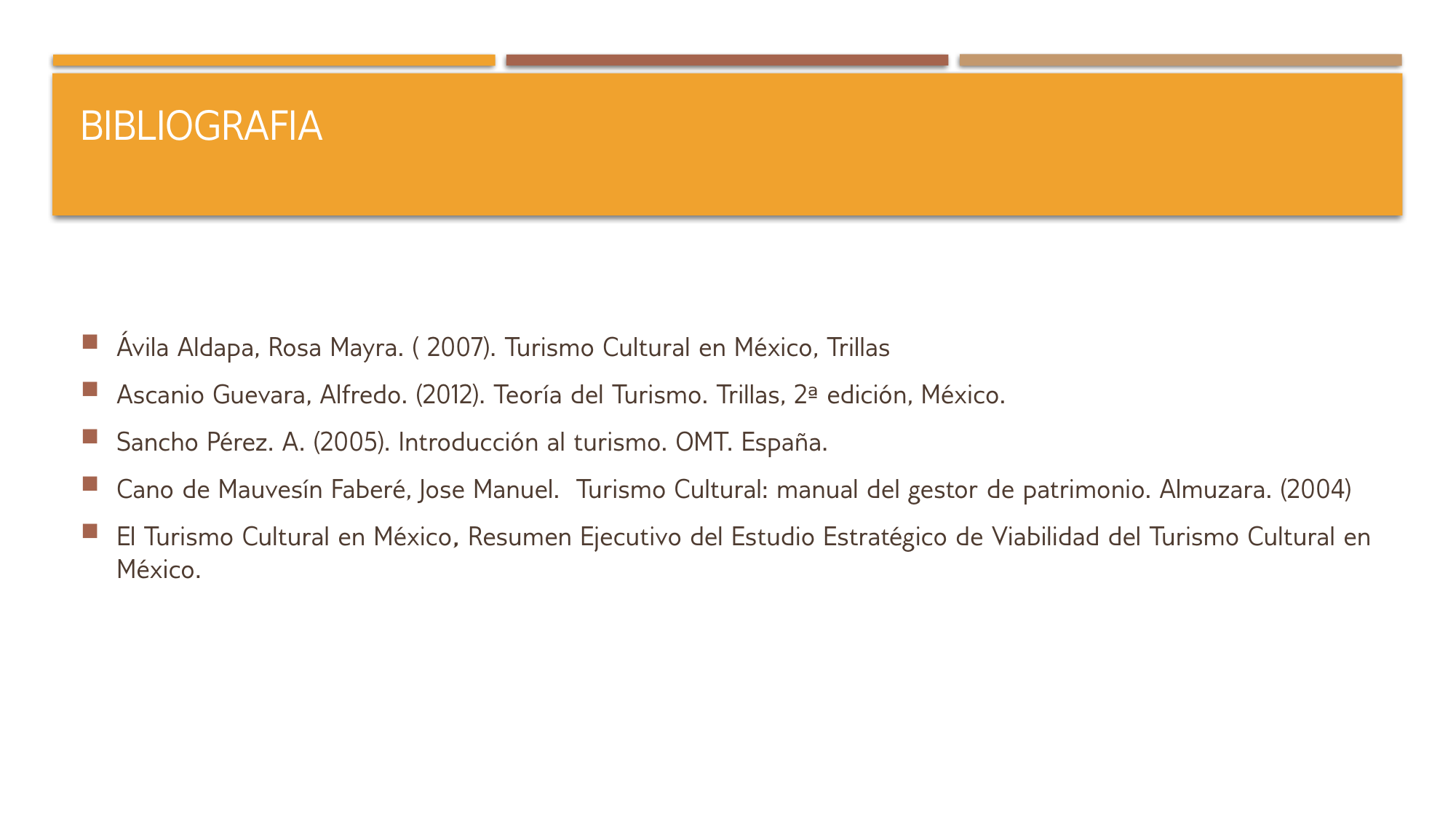

# BIBLIOGRAFIA
Ávila Aldapa, Rosa Mayra. ( 2007). Turismo Cultural en México, Trillas
Ascanio Guevara, Alfredo. (2012). Teoría del Turismo. Trillas, 2ª edición, México.
Sancho Pérez. A. (2005). Introducción al turismo. OMT. España.
Cano de Mauvesín Faberé, Jose Manuel.  Turismo Cultural: manual del gestor de patrimonio. Almuzara. (2004)
El Turismo Cultural en México, Resumen Ejecutivo del Estudio Estratégico de Viabilidad del Turismo Cultural en México.